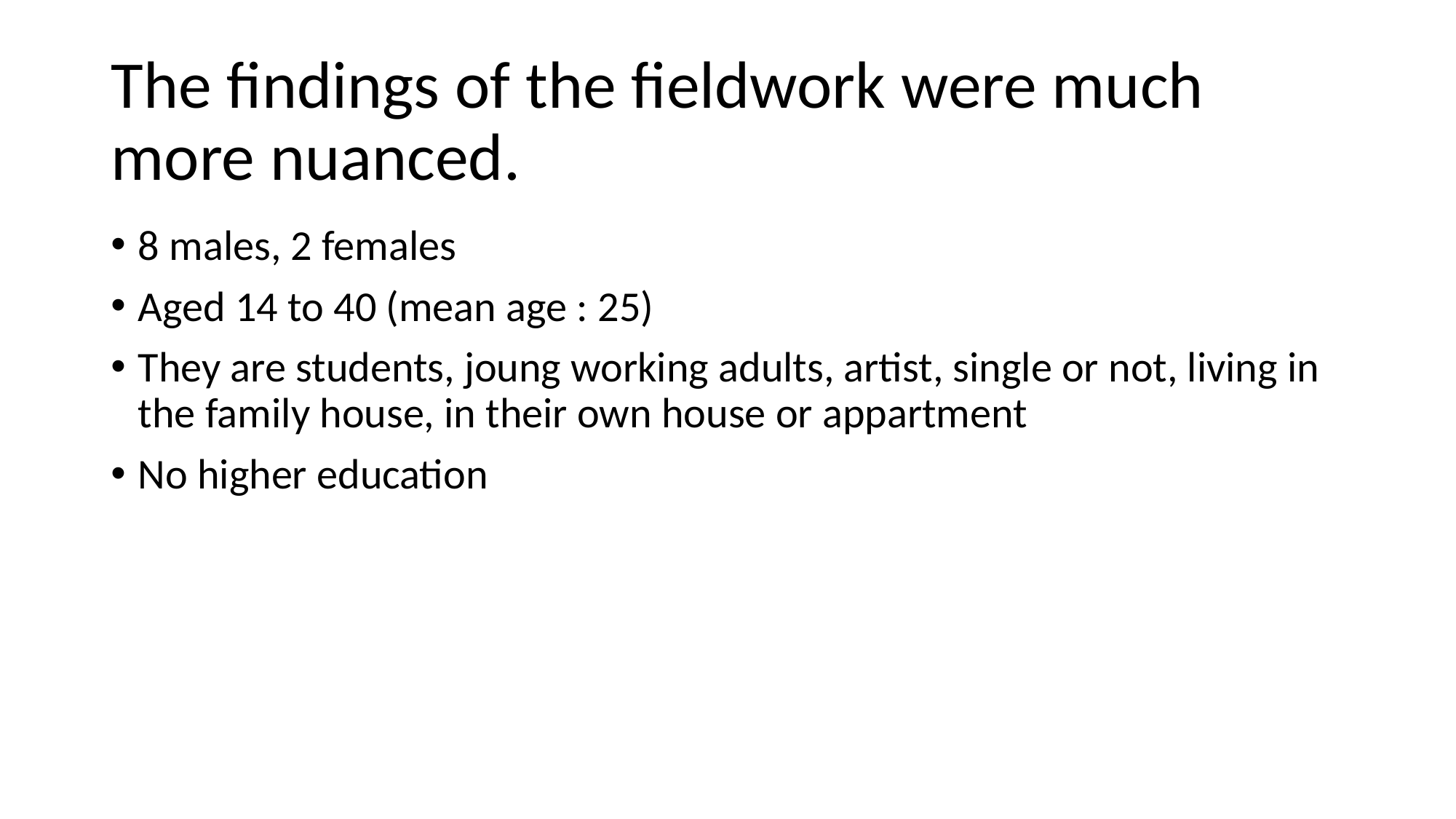

# The findings of the fieldwork were much more nuanced.
8 males, 2 females
Aged 14 to 40 (mean age : 25)
They are students, joung working adults, artist, single or not, living in the family house, in their own house or appartment
No higher education